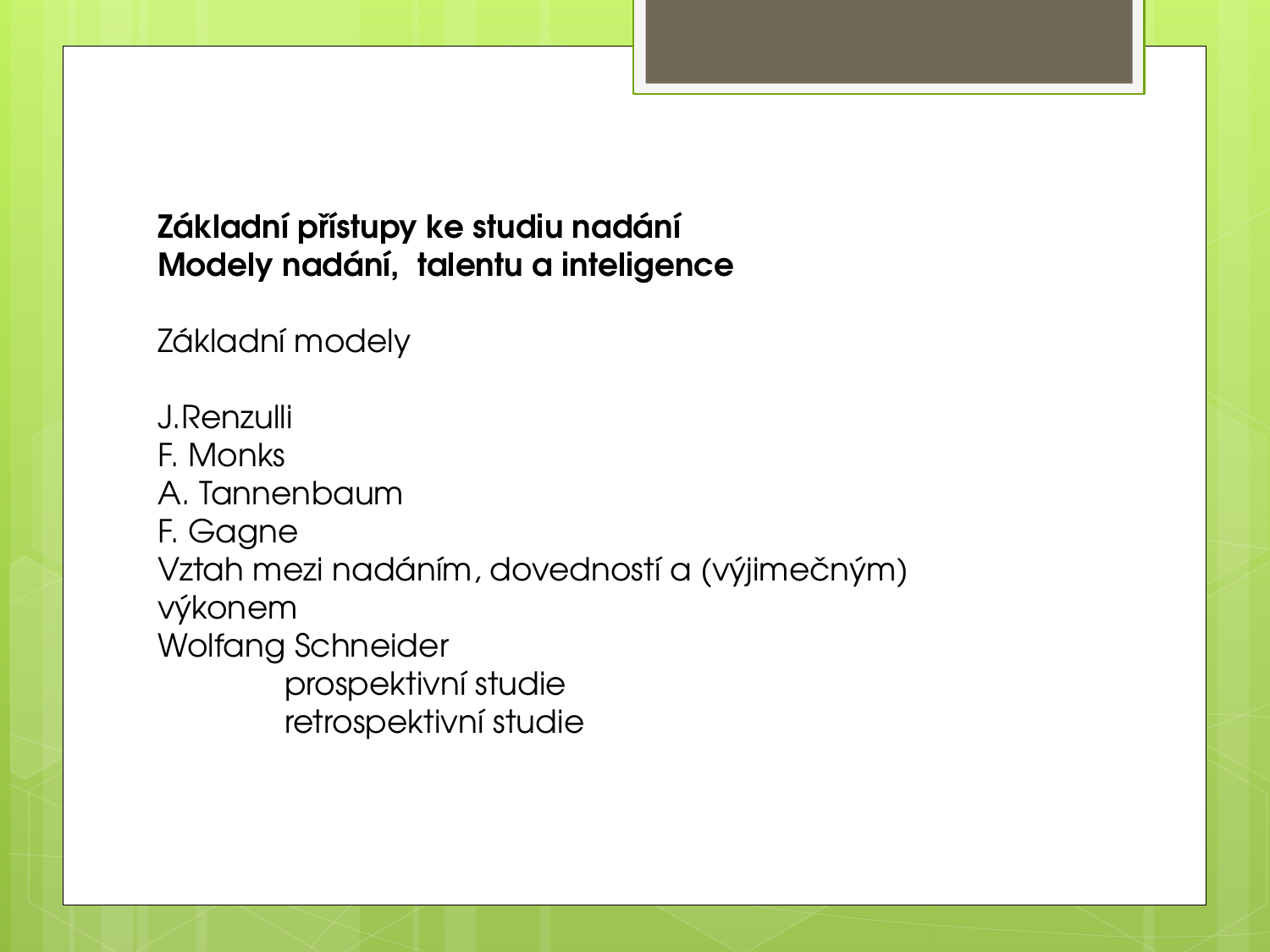

Základní přístupy ke studiu nadání
Modely nadání,  talentu a inteligence

Základní modely

J.Renzulli
F. Monks
A. Tannenbaum
F. Gagne
Vztah mezi nadáním, dovedností a (výjimečným) výkonem
Wolfang Schneider
prospektivní studie
retrospektivní studie